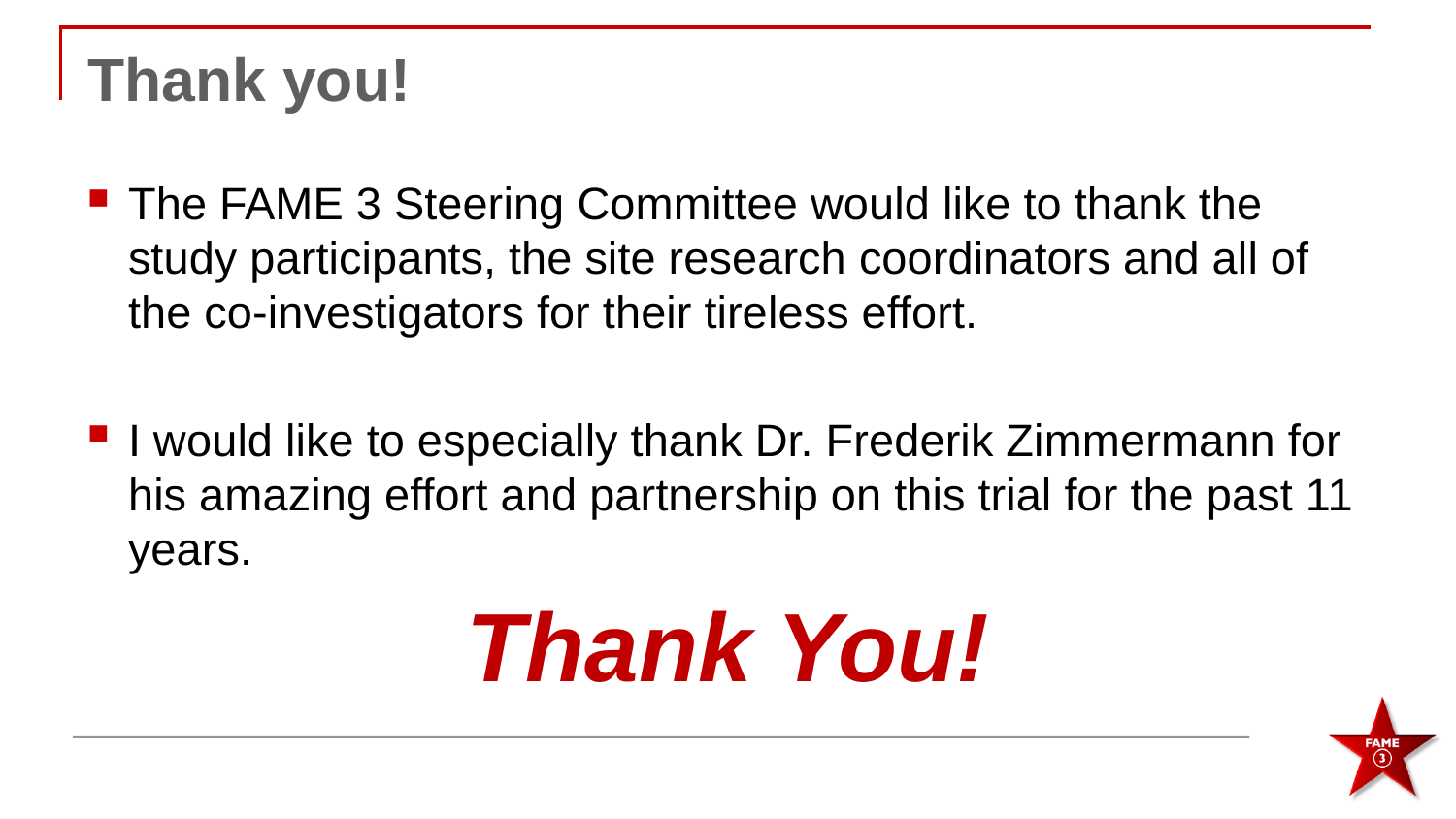

# Thank you!
The FAME 3 Steering Committee would like to thank the study participants, the site research coordinators and all of the co-investigators for their tireless effort.

I would like to especially thank Dr. Frederik Zimmermann for his amazing effort and partnership on this trial for the past 11 years.
Thank You!